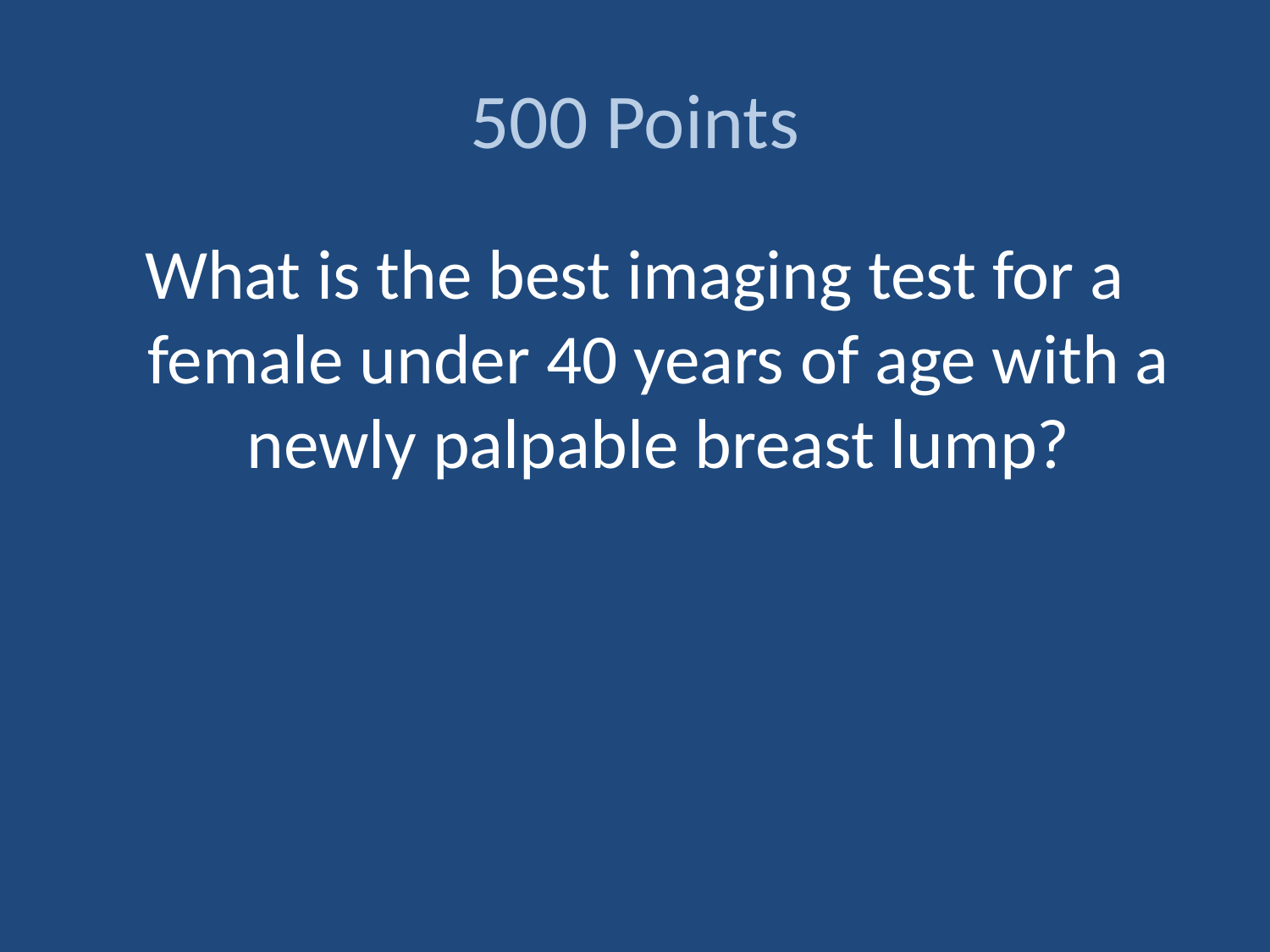

# 500 Points
What is the best imaging test for a female under 40 years of age with a newly palpable breast lump?